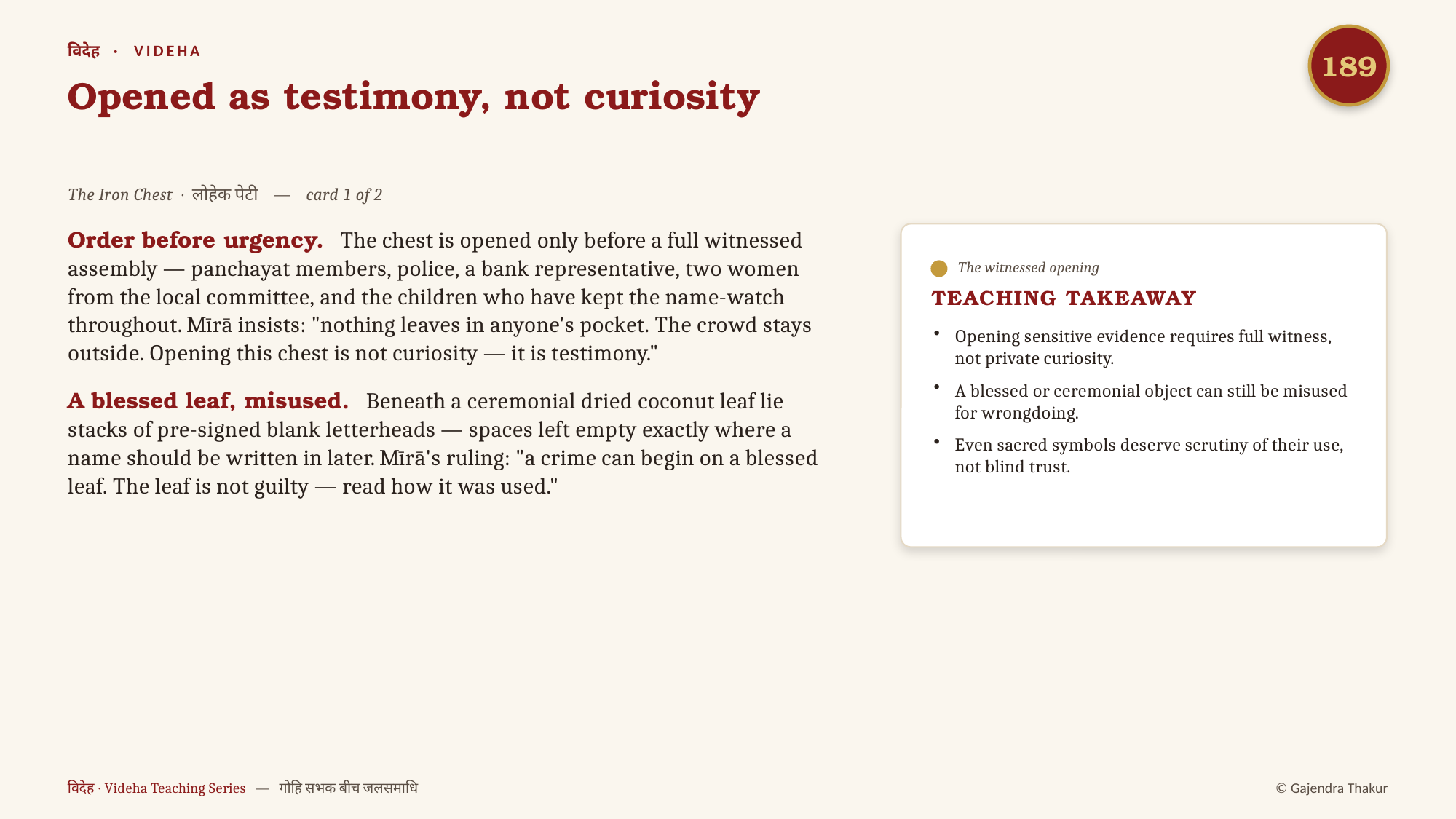

189
विदेह  ·  VIDEHA
Opened as testimony, not curiosity
The Iron Chest  ·  लोहेक पेटी    —    card 1 of 2
Order before urgency.  The chest is opened only before a full witnessed assembly — panchayat members, police, a bank representative, two women from the local committee, and the children who have kept the name-watch throughout. Mīrā insists: "nothing leaves in anyone's pocket. The crowd stays outside. Opening this chest is not curiosity — it is testimony."
A blessed leaf, misused.  Beneath a ceremonial dried coconut leaf lie stacks of pre-signed blank letterheads — spaces left empty exactly where a name should be written in later. Mīrā's ruling: "a crime can begin on a blessed leaf. The leaf is not guilty — read how it was used."

The witnessed opening

TEACHING TAKEAWAY
Opening sensitive evidence requires full witness, not private curiosity.
A blessed or ceremonial object can still be misused for wrongdoing.
Even sacred symbols deserve scrutiny of their use, not blind trust.
विदेह · Videha Teaching Series   —   गोहि सभक बीच जलसमाधि
© Gajendra Thakur